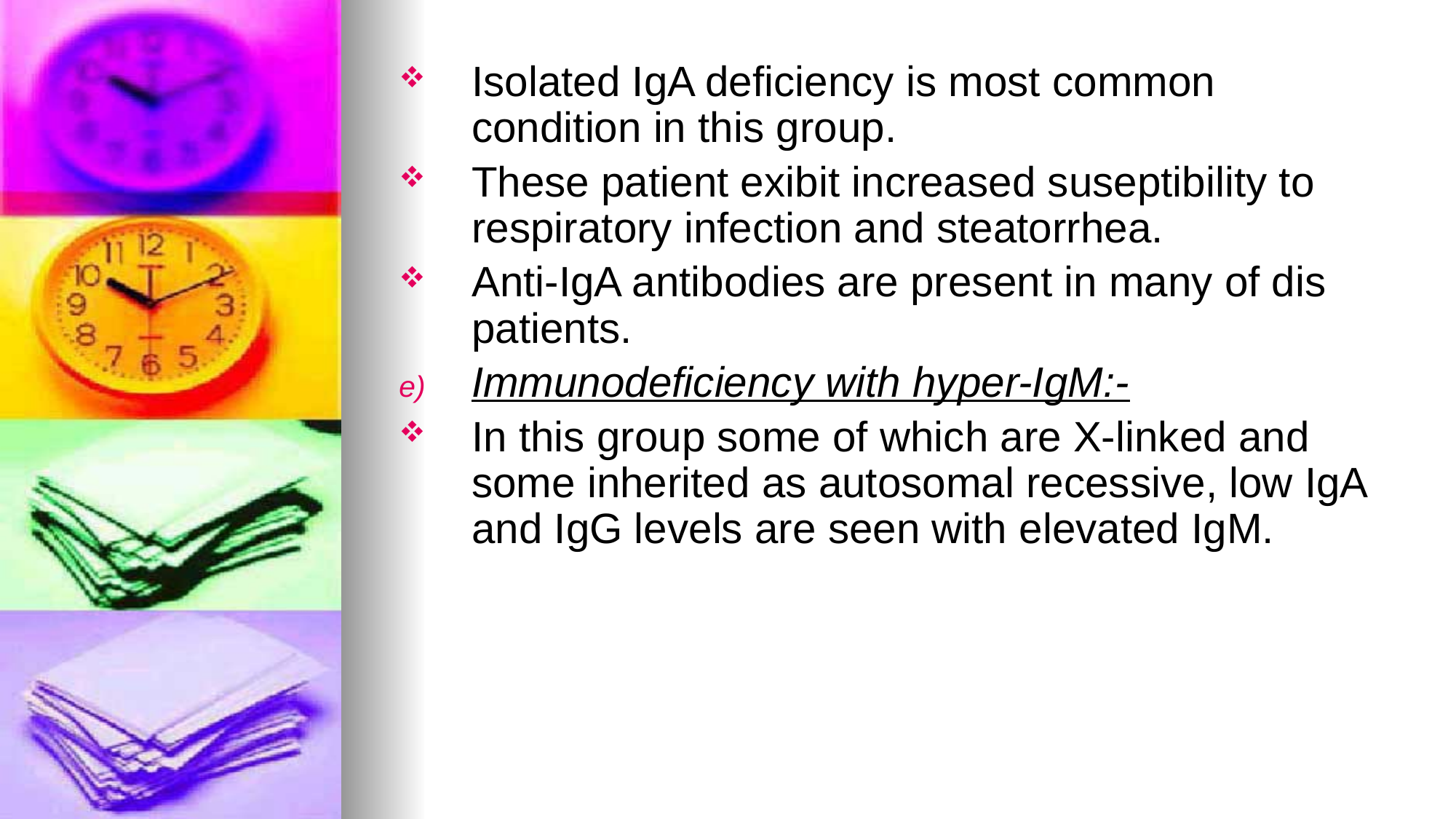

Isolated IgA deficiency is most common condition in this group.
These patient exibit increased suseptibility to respiratory infection and steatorrhea.
Anti-IgA antibodies are present in many of dis patients.
Immunodeficiency with hyper-IgM:-
In this group some of which are X-linked and some inherited as autosomal recessive, low IgA and IgG levels are seen with elevated IgM.